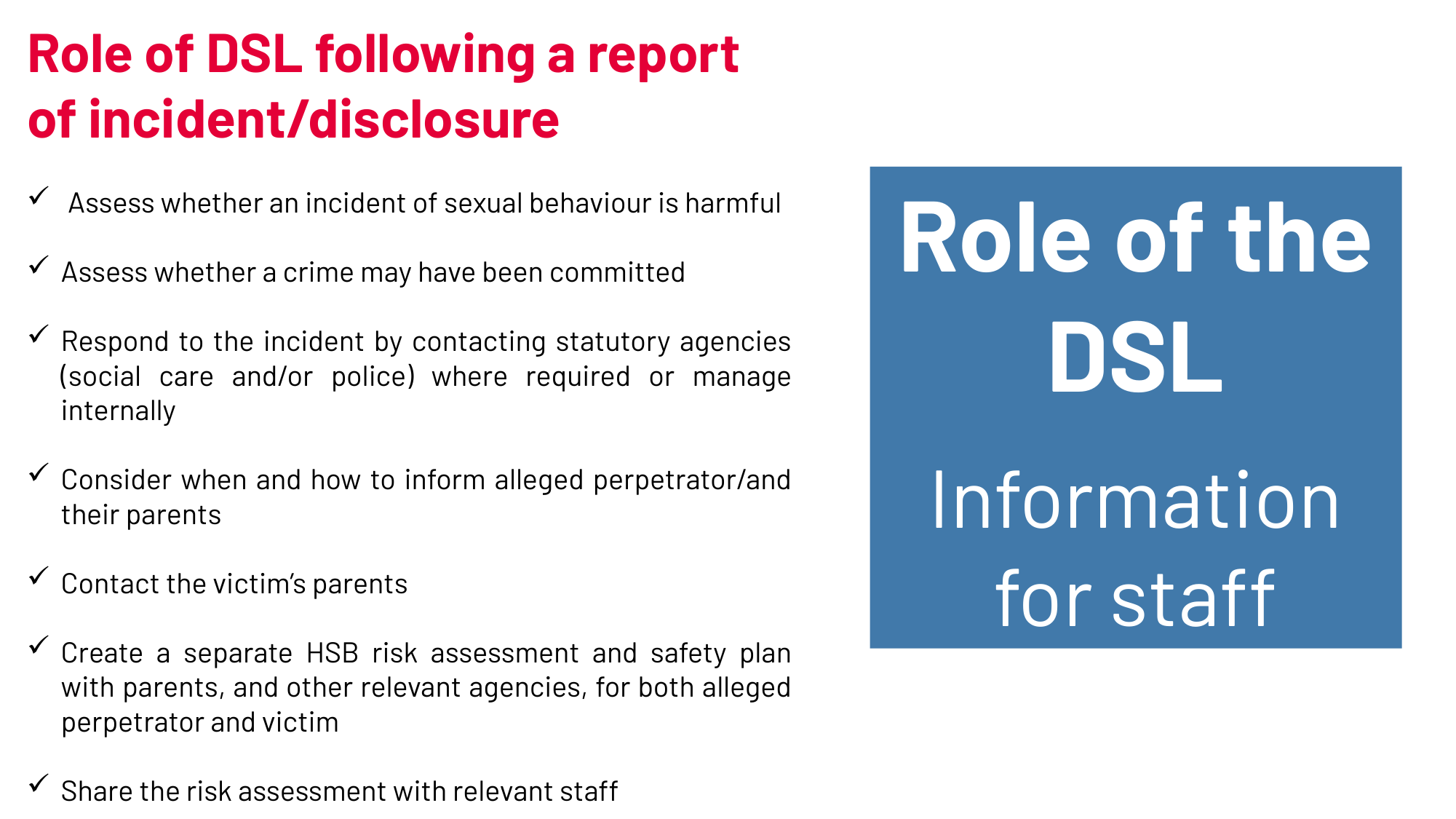

Role of DSL following a report of incident/disclosure

Assess whether an incident of sexual behaviour is harmful

Assess whether a crime may have been committed

Respond to the incident by contacting statutory agencies (social care and/or police) where required or manage internally

Consider when and how to inform alleged perpetrator/and their parents

Contact the victim’s parents

Create a separate HSB risk assessment and safety plan with parents, and other relevant agencies, for both alleged perpetrator and victim

Share the risk assessment with relevant staff
Role of the DSL
Information for staff